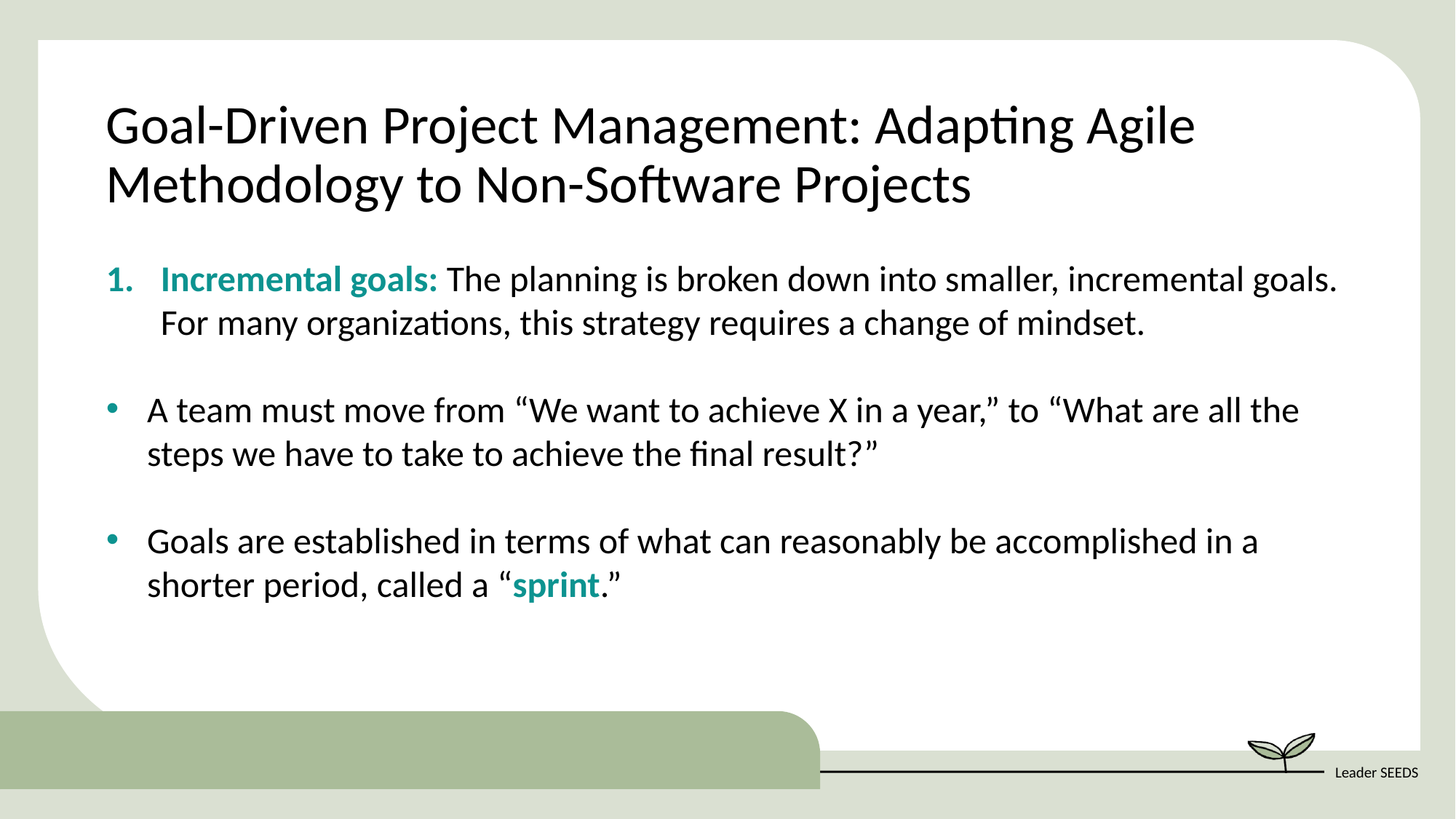

Goal-Driven Project Management: Adapting Agile Methodology to Non-Software Projects
Incremental goals: The planning is broken down into smaller, incremental goals. For many organizations, this strategy requires a change of mindset.

A team must move from “We want to achieve X in a year,” to “What are all the steps we have to take to achieve the final result?”

Goals are established in terms of what can reasonably be accomplished in a shorter period, called a “sprint.”